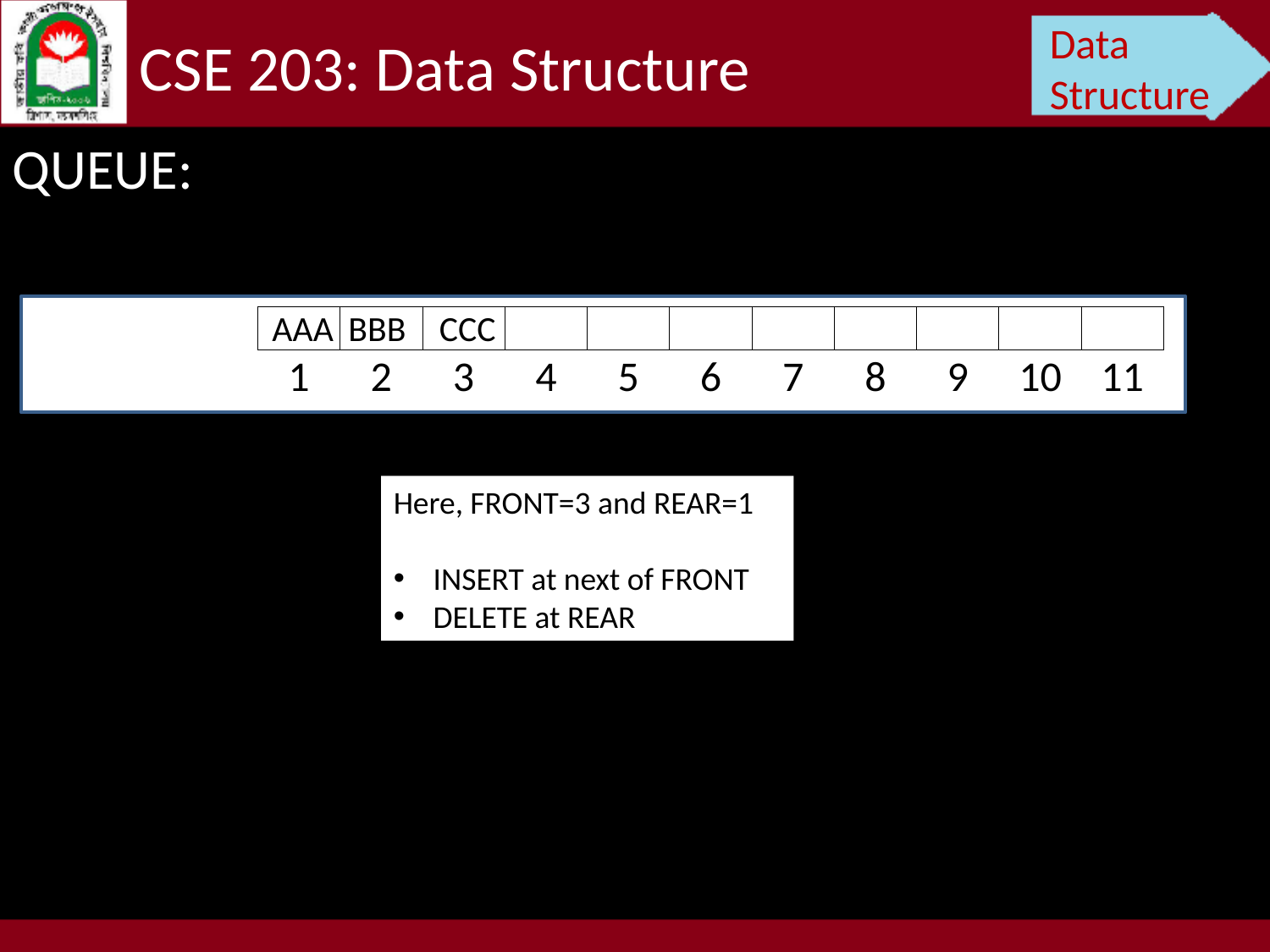

Data Structure
CSE 203: Data Structure
QUEUE:

| AAA | BBB | CCC |  |  |  |  |  |  |  |  |
| --- | --- | --- | --- | --- | --- | --- | --- | --- | --- | --- |
| 1 | 2 | 3 | 4 | 5 | 6 | 7 | 8 | 9 | 10 | 11 |
Here, FRONT=3 and REAR=1

INSERT at next of FRONT
DELETE at REAR